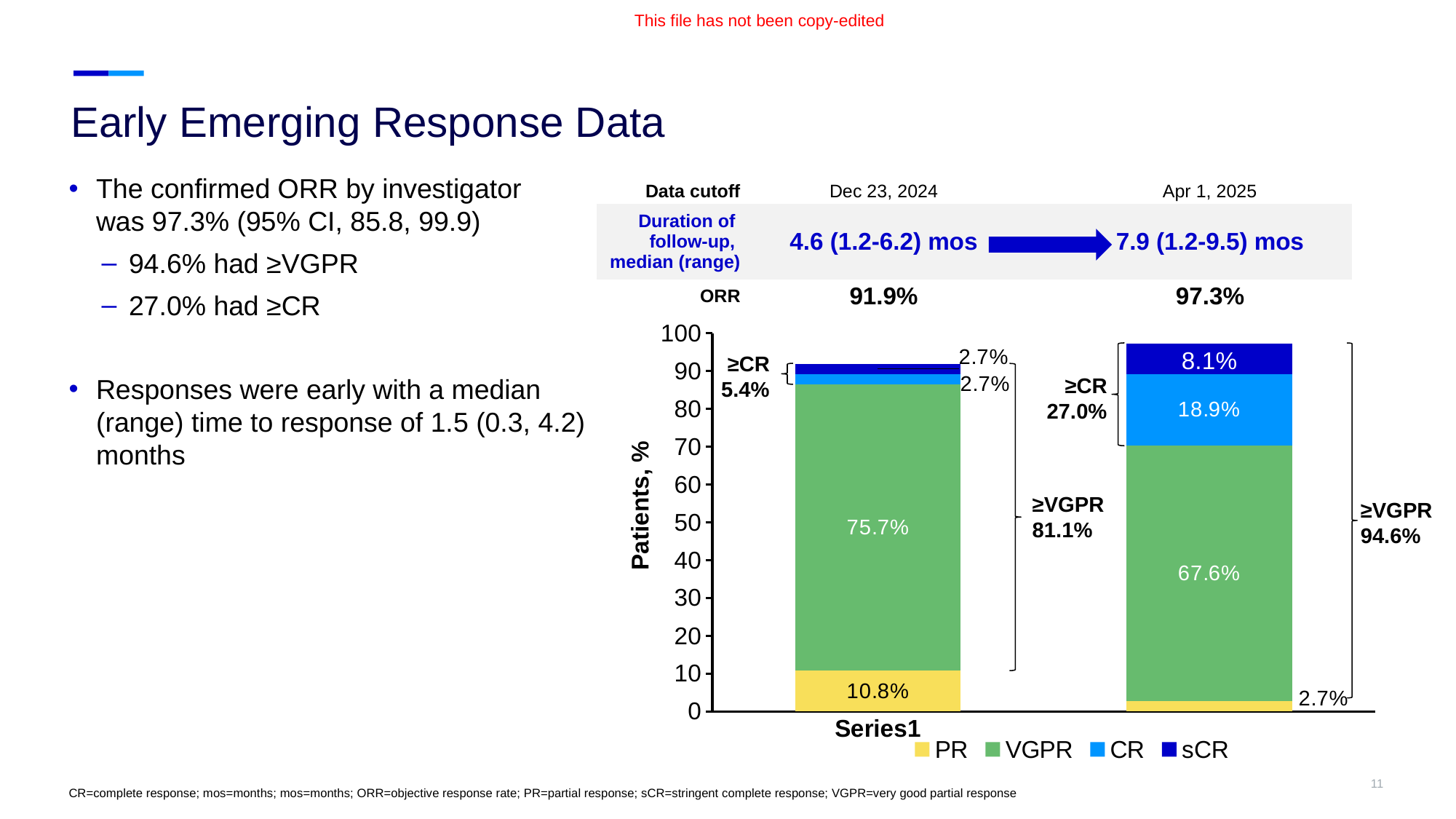

# Early Emerging Response Data
The confirmed ORR by investigator
was 97.3% (95% CI, 85.8, 99.9)
94.6% had ≥VGPR
27.0% had ≥CR

Responses were early with a median (range) time to response of 1.5 (0.3, 4.2) months

| Data cutoff | Dec 23, 2024 |  | Apr 1, 2025 |
| --- | --- | --- | --- |
| Duration of follow-up, median (range) | 4.6 (1.2-6.2) mos |  | 7.9 (1.2-9.5) mos |
| ORR | 91.9% |  | 97.3% |

### Chart

| Category | PR | VGPR | CR | sCR |
|---|---|---|---|---|
|  | 10.8 | 75.7 | 2.7 | 2.7 |
|  | 2.7 | 67.6 | 18.9 | 8.1 |
≥CR
5.4%
≥VGPR
81.1%

≥CR
27.0%
≥VGPR
94.6%
CR=complete response; mos=months; mos=months; ORR=objective response rate; PR=partial response; sCR=stringent complete response; VGPR=very good partial response